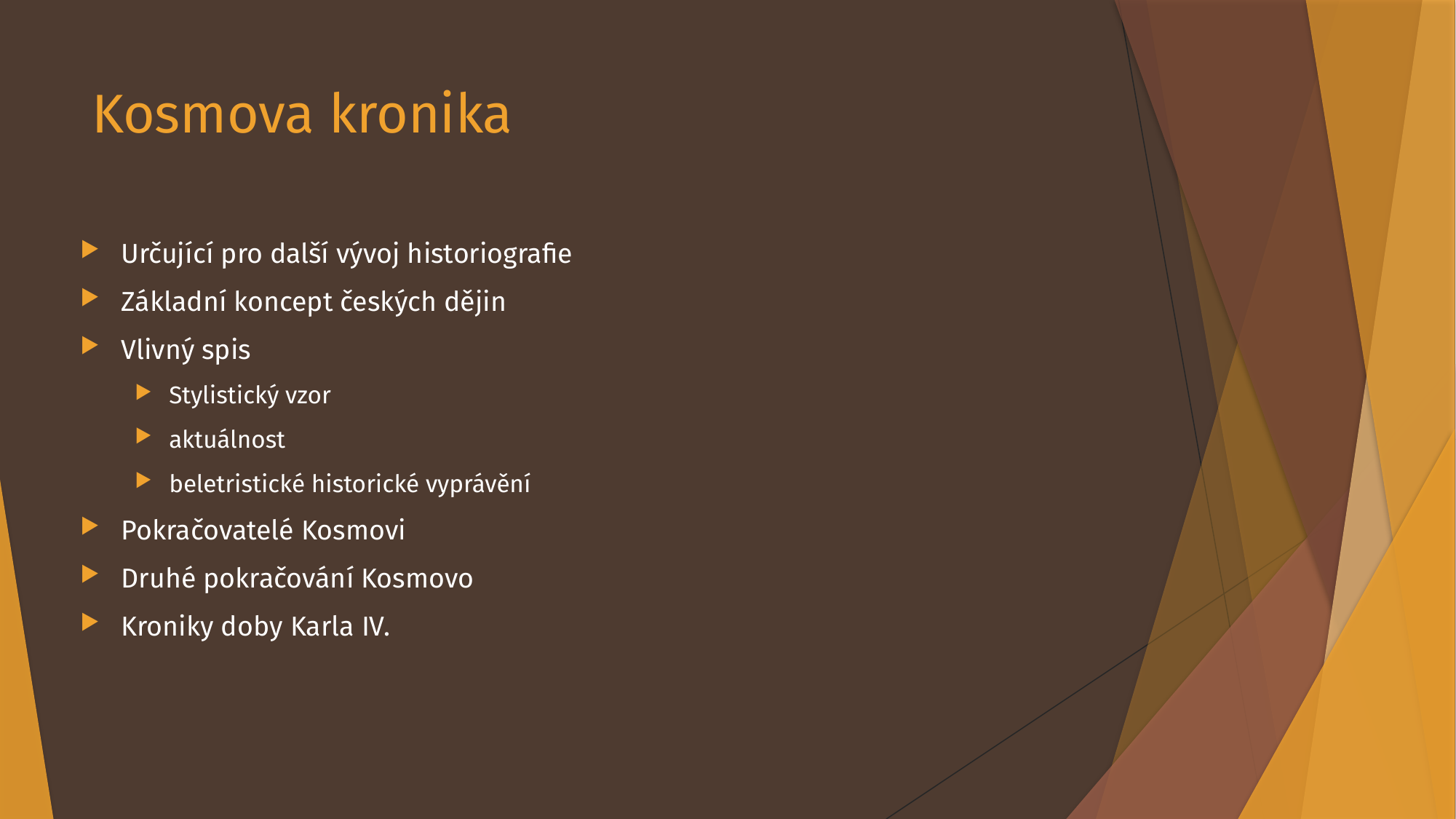

# Kosmova kronika
Určující pro další vývoj historiografie
Základní koncept českých dějin
Vlivný spis
Stylistický vzor
aktuálnost
beletristické historické vyprávění
Pokračovatelé Kosmovi
Druhé pokračování Kosmovo
Kroniky doby Karla IV.